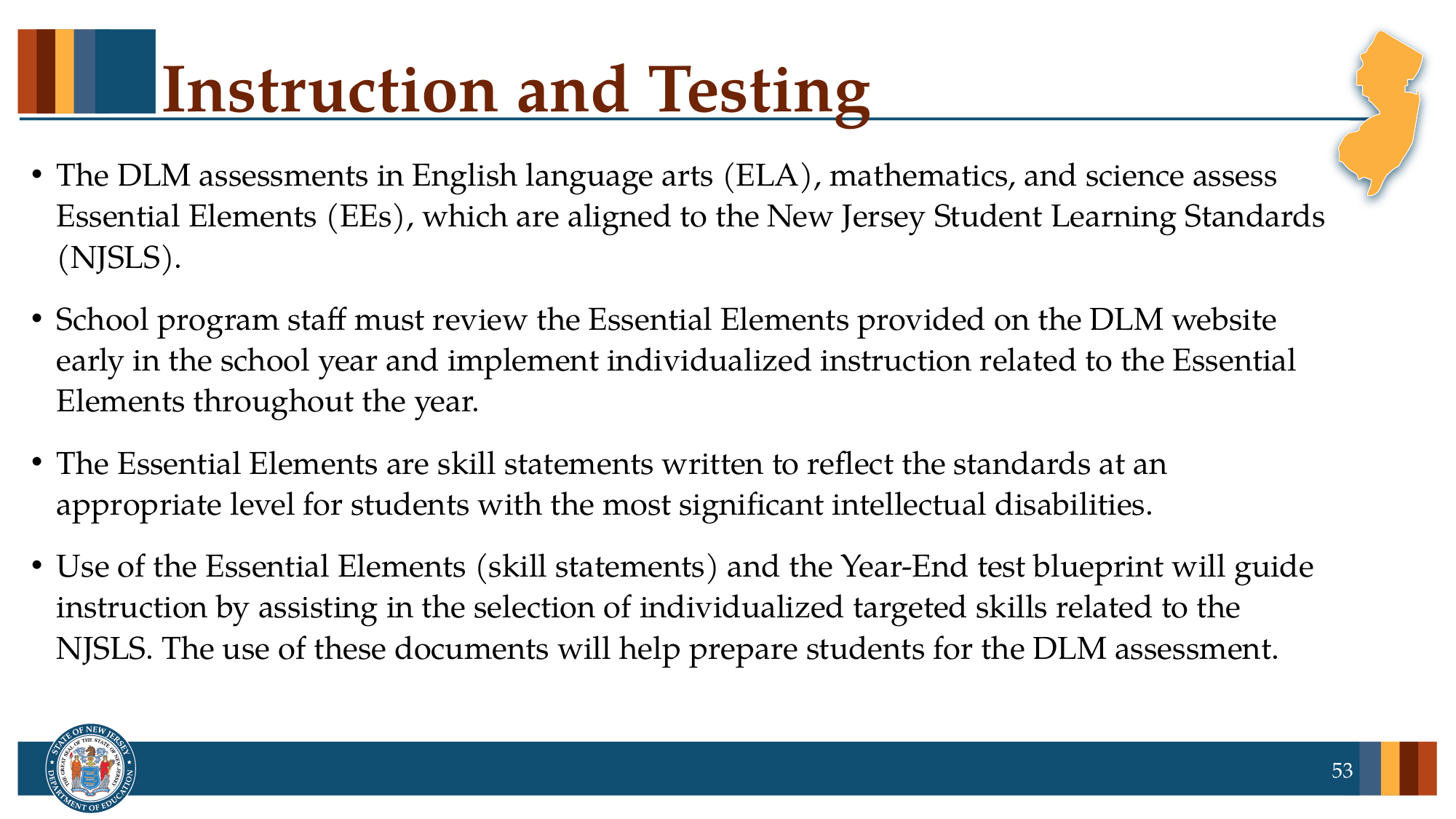

# Instruction and Testing
The DLM assessments in English language arts (ELA), mathematics, and science assess Essential Elements (EEs), which are aligned to the New Jersey Student Learning Standards (NJSLS).
School program staff must review the Essential Elements provided on the DLM website early in the school year and implement individualized instruction related to the Essential Elements throughout the year.
The Essential Elements are skill statements written to reflect the standards at an appropriate level for students with the most significant intellectual disabilities.
Use of the Essential Elements (skill statements) and the Year-End test blueprint will guide instruction by assisting in the selection of individualized targeted skills related to the NJSLS. The use of these documents will help prepare students for the DLM assessment.
53